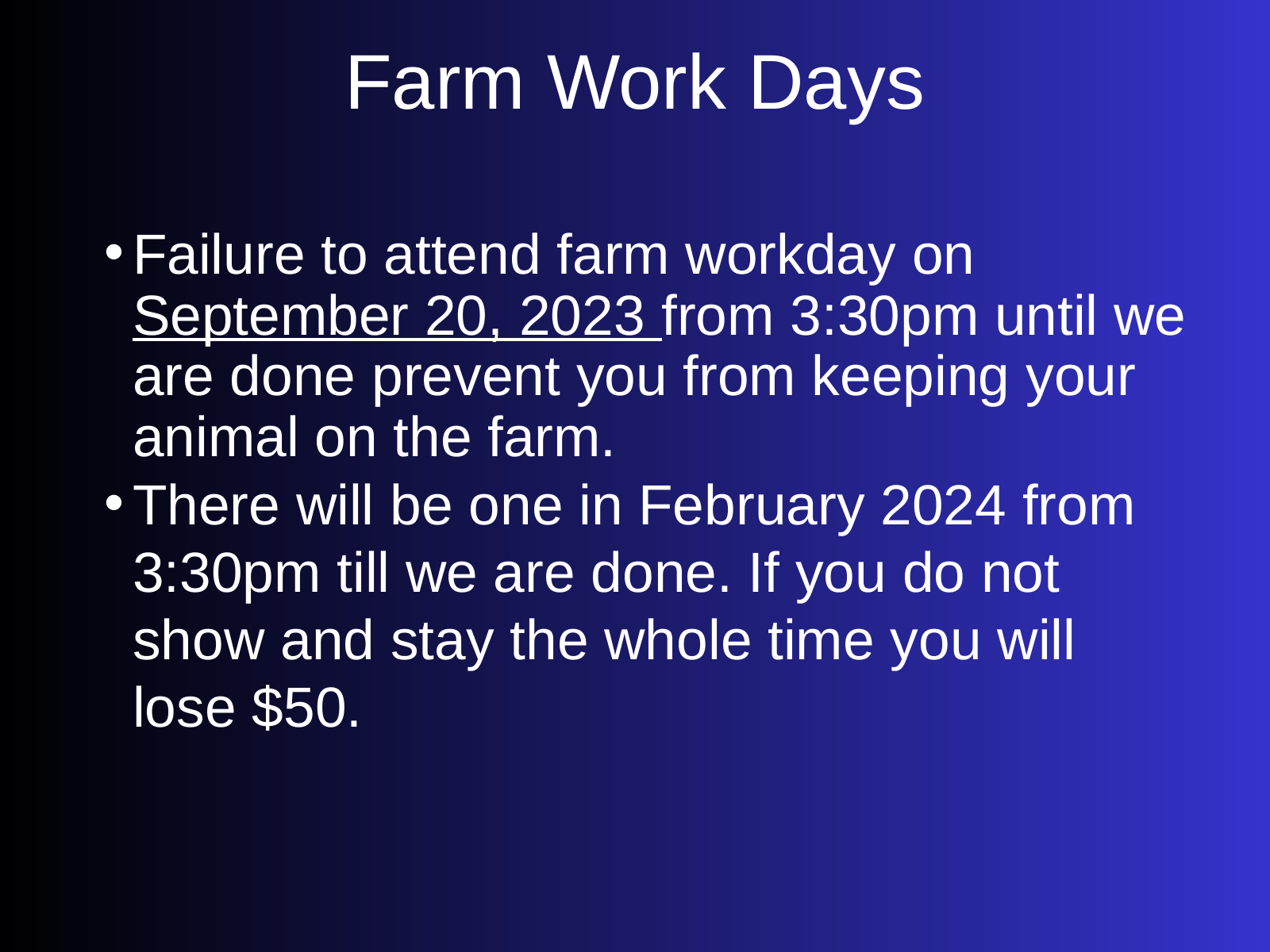

Farm Work Days
Failure to attend farm workday on September 20, 2023 from 3:30pm until we are done prevent you from keeping your animal on the farm.
There will be one in February 2024 from 3:30pm till we are done. If you do not show and stay the whole time you will lose $50.